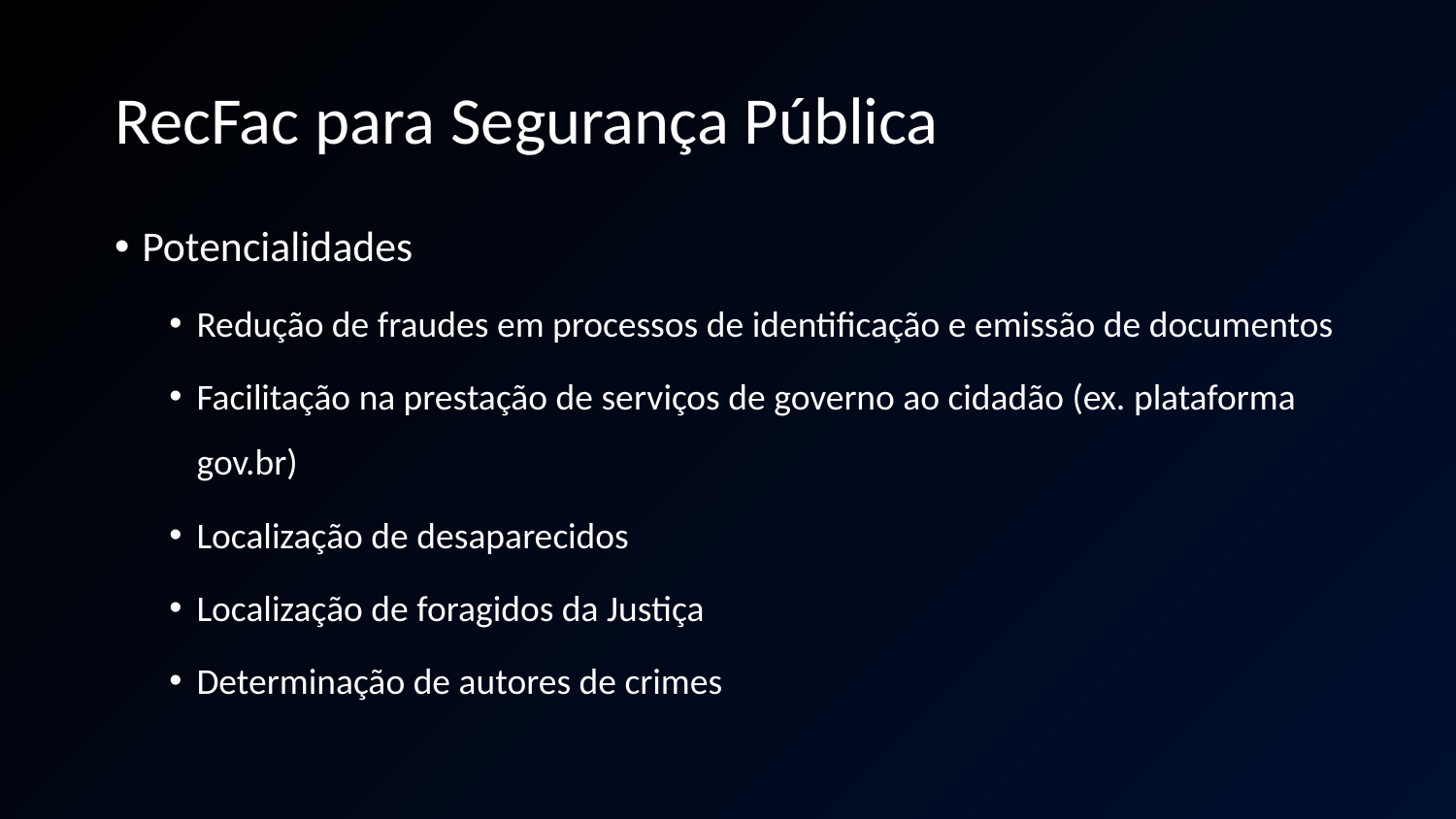

# RecFac para Segurança Pública
Potencialidades
Redução de fraudes em processos de identificação e emissão de documentos
Facilitação na prestação de serviços de governo ao cidadão (ex. plataforma gov.br)
Localização de desaparecidos
Localização de foragidos da Justiça
Determinação de autores de crimes